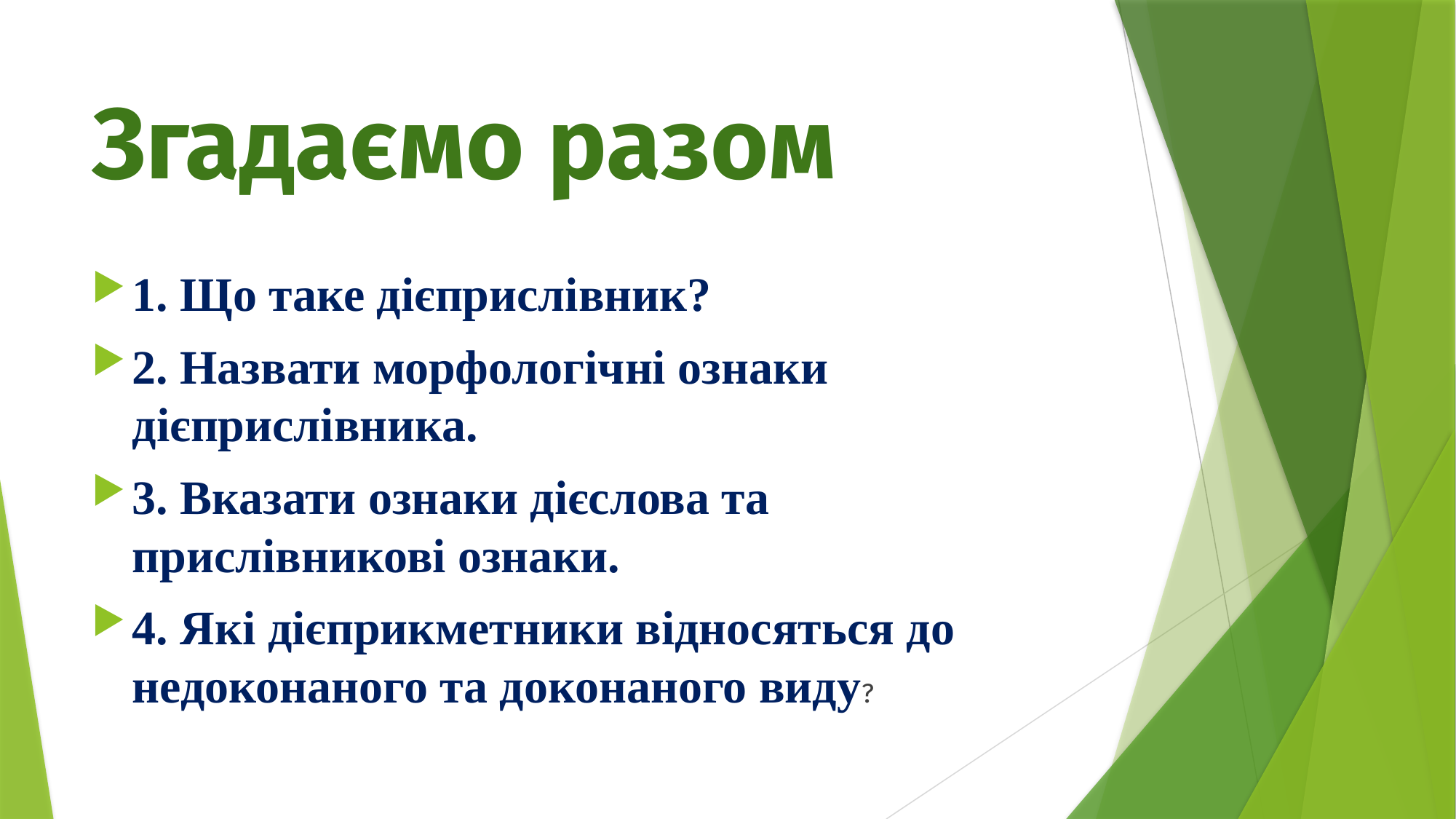

# Згадаємо разом
1. Що таке дієприслівник?
2. Назвати морфологічні ознаки дієприслівника.
3. Вказати ознаки дієслова та прислівникові ознаки.
4. Які дієприкметники відносяться до недоконаного та доконаного виду?